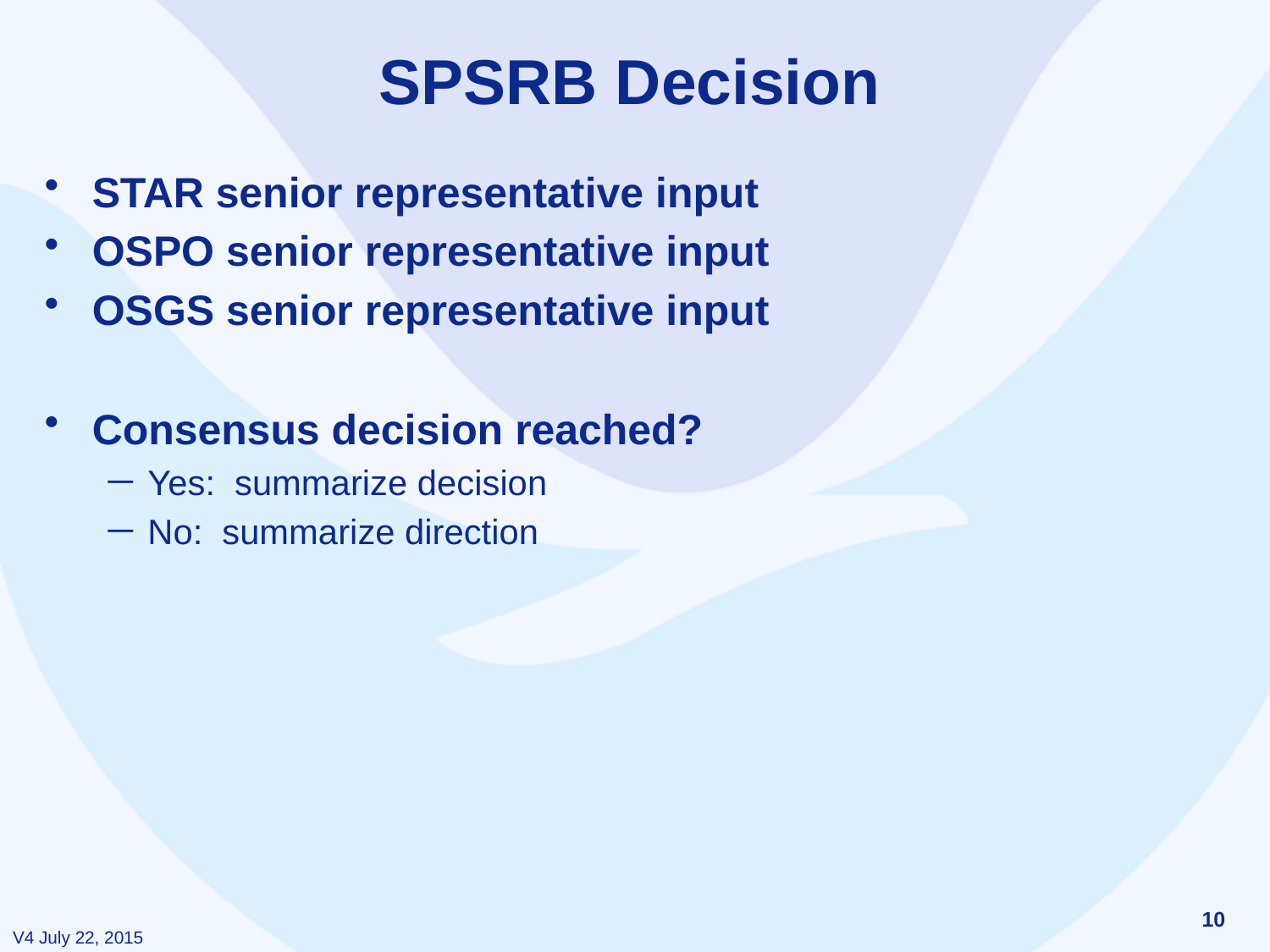

# SPSRB Decision
STAR senior representative input
OSPO senior representative input
OSGS senior representative input

Consensus decision reached?
Yes:  summarize decision
No:  summarize direction
10
V4 July 22, 2015